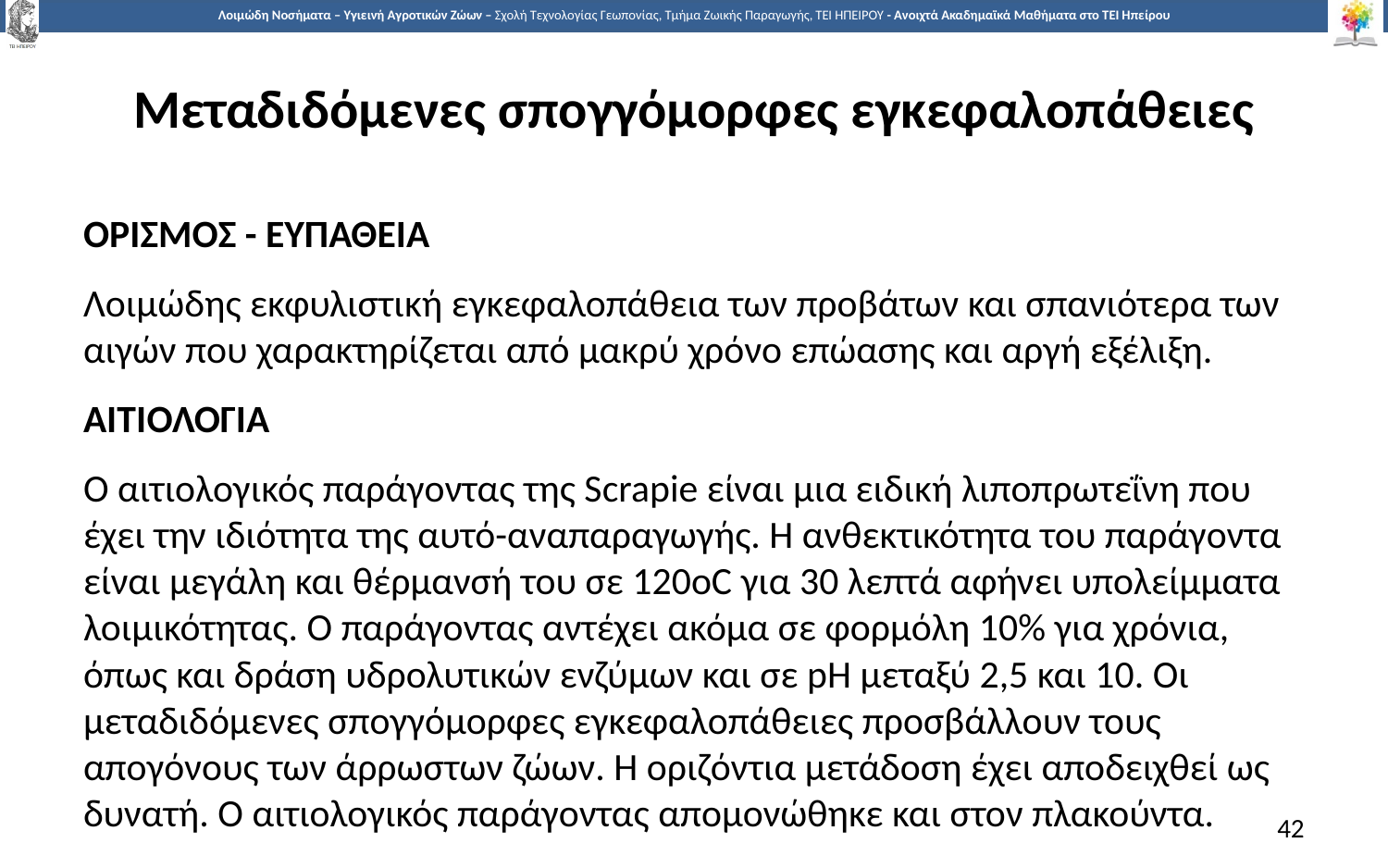

# Μεταδιδόμενες σπογγόμορφες εγκεφαλοπάθειες
ΟΡΙΣΜΟΣ - ΕΥΠΑΘΕΙΑ
Λοιμώδης εκφυλιστική εγκεφαλοπάθεια των προβάτων και σπανιότερα των αιγών που χαρακτηρίζεται από μακρύ χρόνο επώασης και αργή εξέλιξη.
ΑΙΤΙΟΛΟΓΙΑ
Ο αιτιολογικός παράγοντας της Scrapie είναι μια ειδική λιποπρωτεΐνη που έχει την ιδιότητα της αυτό-αναπαραγωγής. Η ανθεκτικότητα του παράγοντα είναι μεγάλη και θέρμανσή του σε 120οC για 30 λεπτά αφήνει υπολείμματα λοιμικότητας. Ο παράγοντας αντέχει ακόμα σε φορμόλη 10% για χρόνια, όπως και δράση υδρολυτικών ενζύμων και σε pH μεταξύ 2,5 και 10. Οι μεταδιδόμενες σπογγόμορφες εγκεφαλοπάθειες προσβάλλουν τους απογόνους των άρρωστων ζώων. Η οριζόντια μετάδοση έχει αποδειχθεί ως δυνατή. Ο αιτιολογικός παράγοντας απομονώθηκε και στον πλακούντα.
42